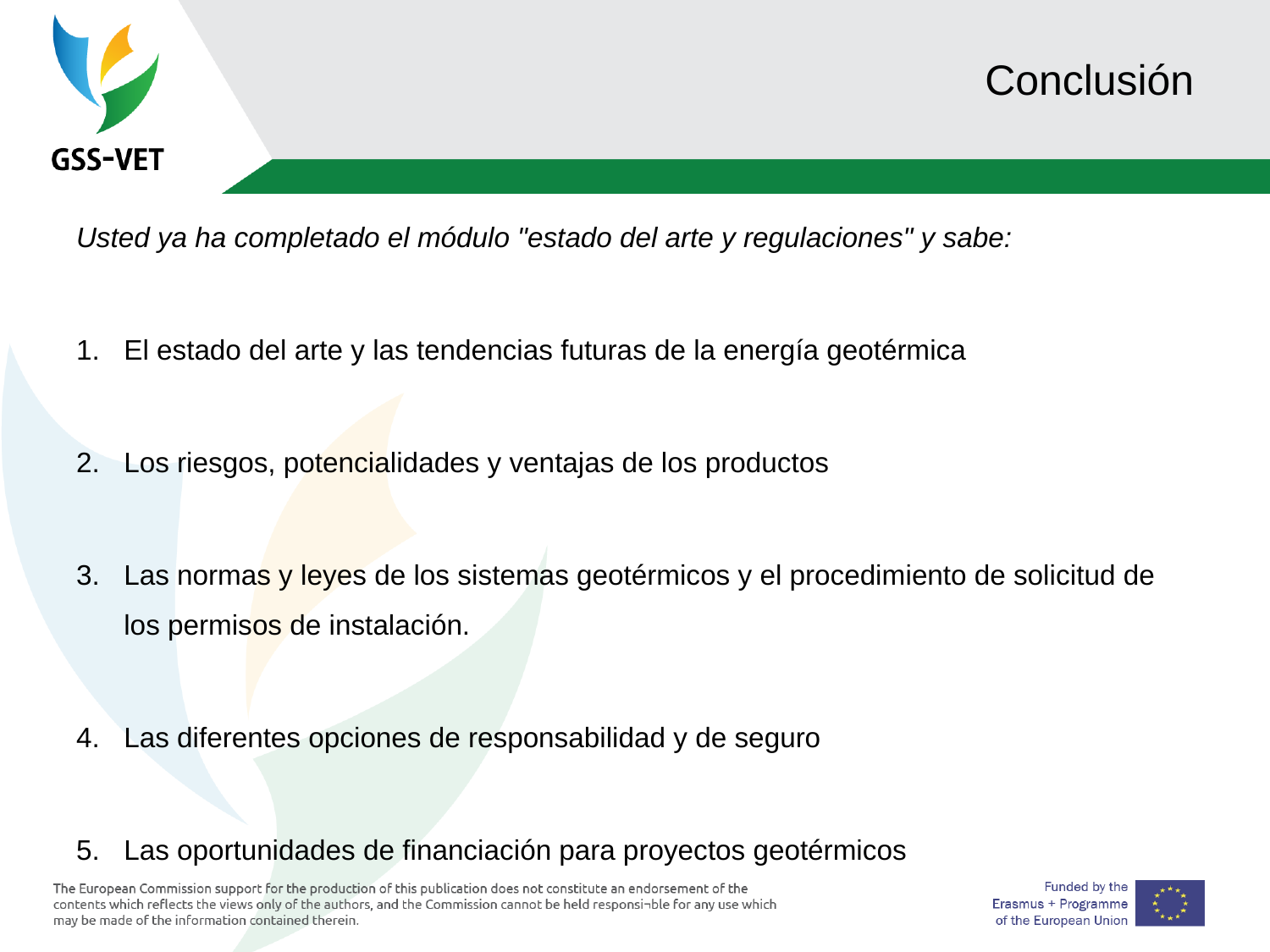

# Conclusión
Usted ya ha completado el módulo "estado del arte y regulaciones" y sabe:

El estado del arte y las tendencias futuras de la energía geotérmica

Los riesgos, potencialidades y ventajas de los productos

Las normas y leyes de los sistemas geotérmicos y el procedimiento de solicitud de los permisos de instalación.

Las diferentes opciones de responsabilidad y de seguro

Las oportunidades de financiación para proyectos geotérmicos